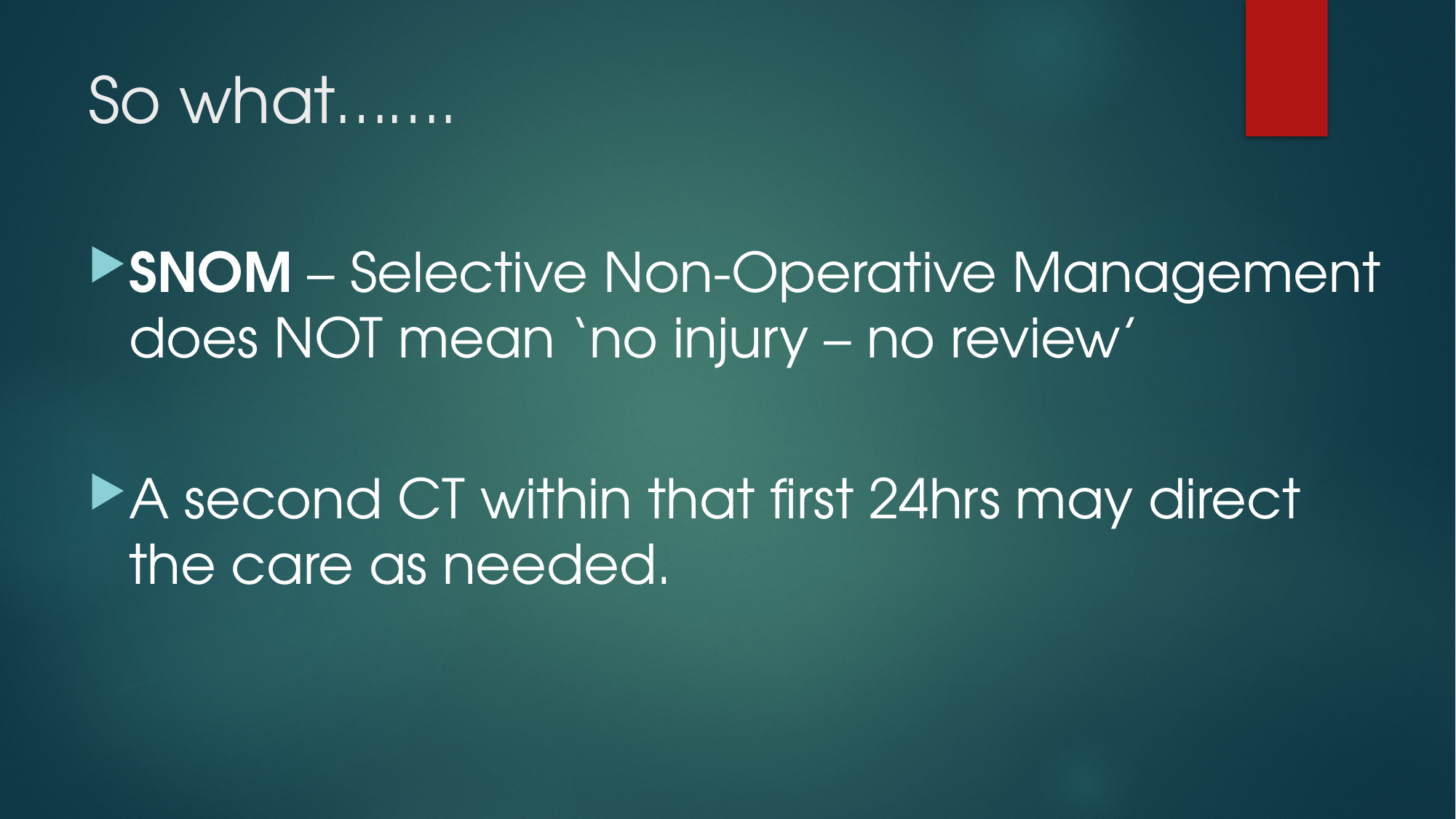

# So what…….
SNOM – Selective Non-Operative Management does NOT mean ‘no injury – no review’

A second CT within that first 24hrs may direct the care as needed.